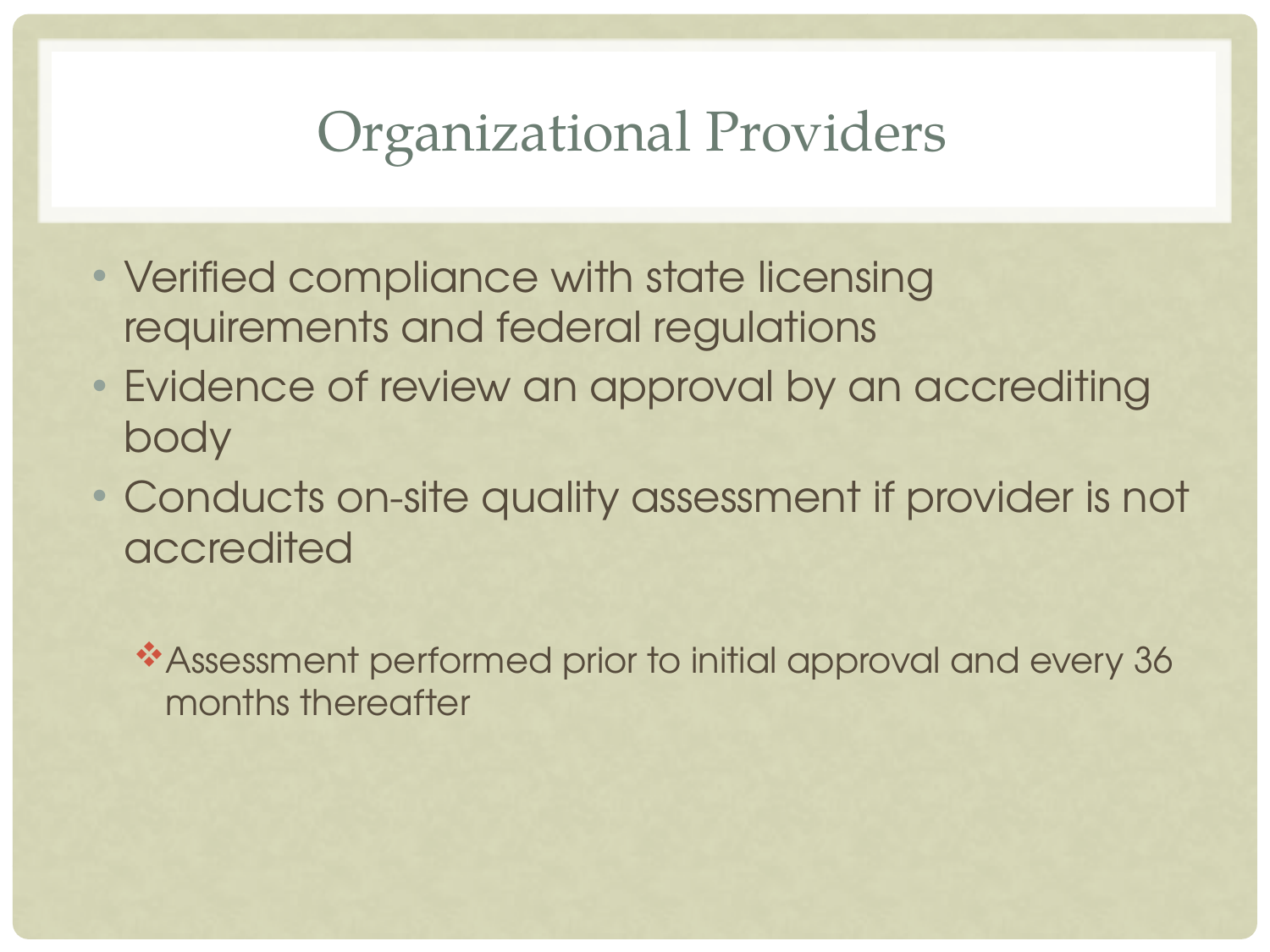

# Organizational Providers
Verified compliance with state licensing requirements and federal regulations
Evidence of review an approval by an accrediting body
Conducts on-site quality assessment if provider is not accredited

Assessment performed prior to initial approval and every 36 months thereafter